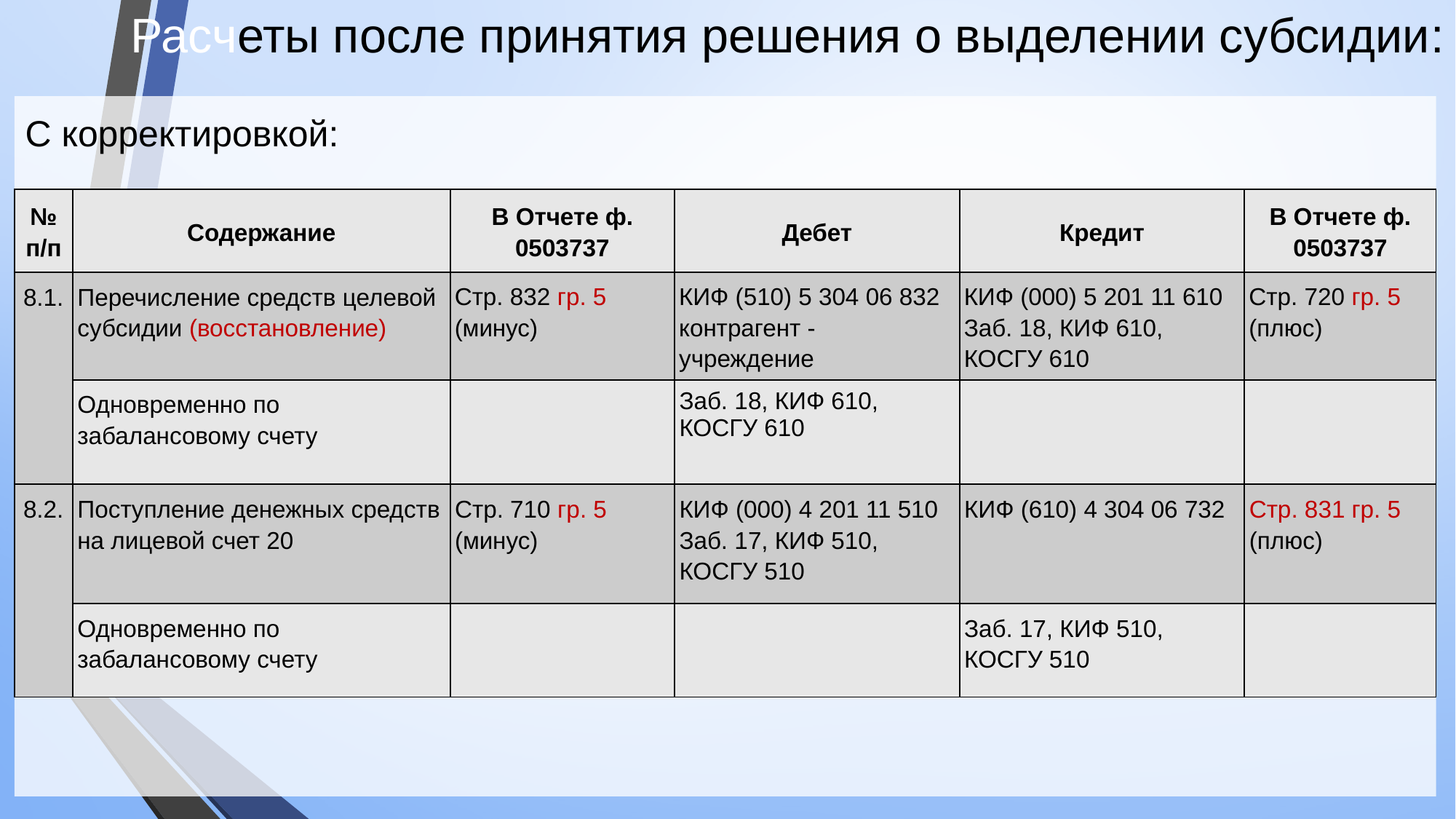

# Расчеты после принятия решения о выделении субсидии:
С корректировкой:

| № п/п | Содержание | В Отчете ф. 0503737 | Дебет | Кредит | В Отчете ф. 0503737 |
| --- | --- | --- | --- | --- | --- |
| 8.1. | Перечисление средств целевой субсидии (восстановление) | Стр. 832 гр. 5 (минус) | КИФ (510) 5 304 06 832 контрагент - учреждение | КИФ (000) 5 201 11 610 Заб. 18, КИФ 610, КОСГУ 610 | Стр. 720 гр. 5 (плюс) |
|  | Одновременно по забалансовому счету |  | Заб. 18, КИФ 610, КОСГУ 610 |  |  |
| 8.2. | Поступление денежных средств на лицевой счет 20 | Стр. 710 гр. 5 (минус) | КИФ (000) 4 201 11 510 Заб. 17, КИФ 510, КОСГУ 510 | КИФ (610) 4 304 06 732 | Стр. 831 гр. 5 (плюс) |
|  | Одновременно по забалансовому счету |  |  | Заб. 17, КИФ 510, КОСГУ 510 |  |